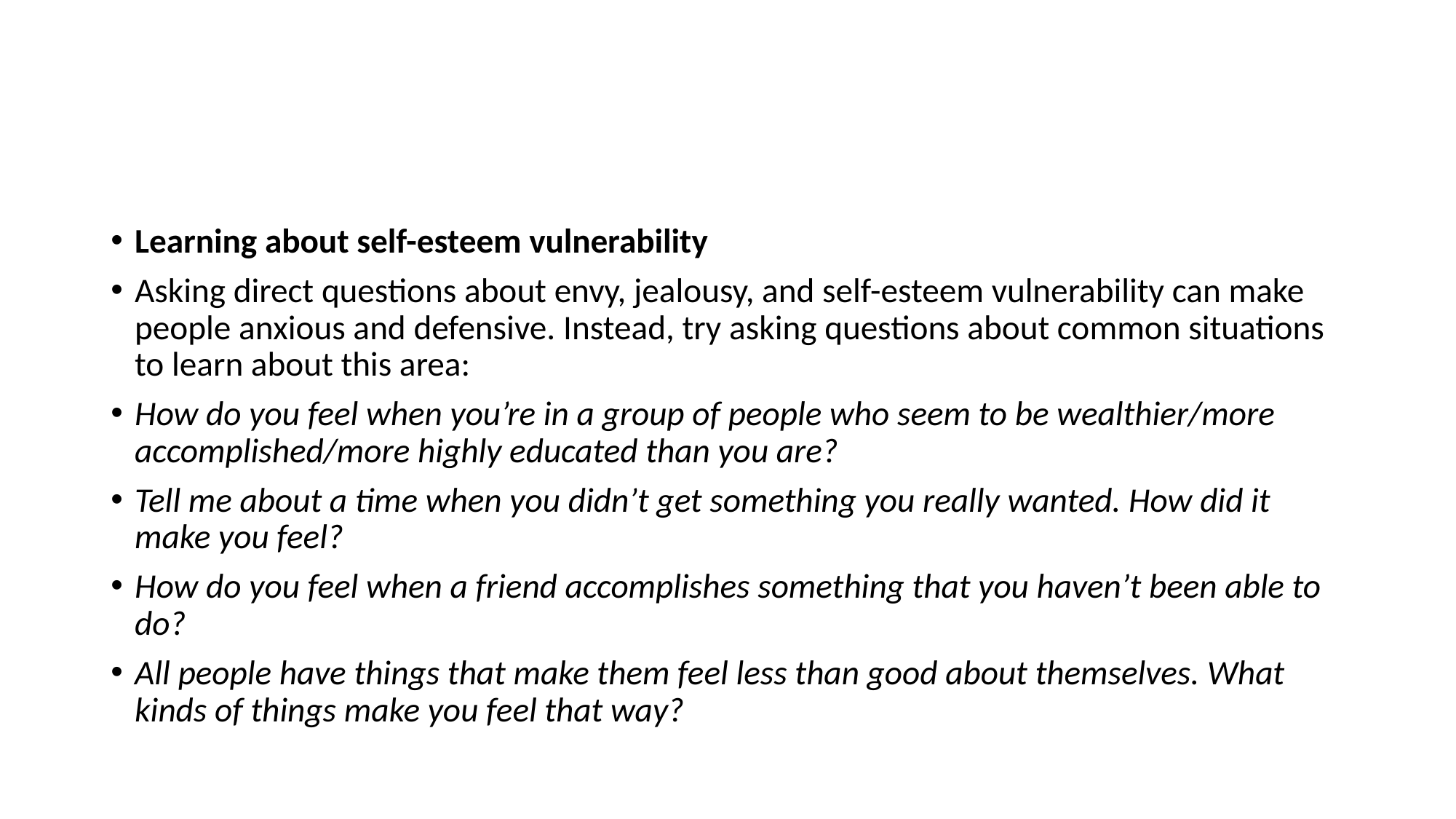

#
Learning about self-esteem vulnerability
Asking direct questions about envy, jealousy, and self-esteem vulnerability can make people anxious and defensive. Instead, try asking questions about common situations to learn about this area:
How do you feel when you’re in a group of people who seem to be wealthier/more accomplished/more highly educated than you are?
Tell me about a time when you didn’t get something you really wanted. How did it make you feel?
How do you feel when a friend accomplishes something that you haven’t been able to do?
All people have things that make them feel less than good about themselves. What kinds of things make you feel that way?